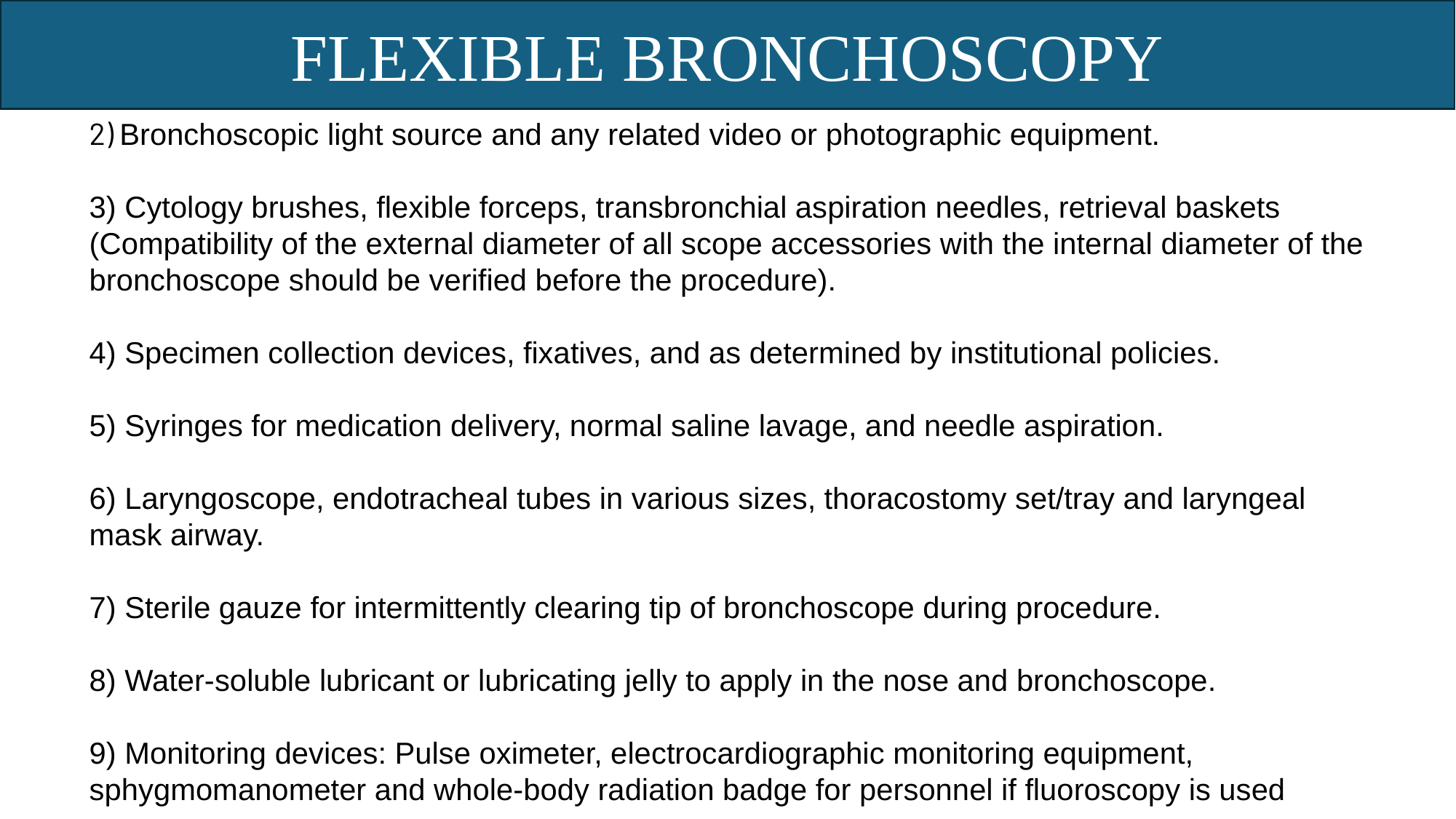

FLEXIBLE BRONCHOSCOPY
﻿﻿﻿2) Bronchoscopic light source and any related video or photographic equipment.

﻿3) Cytology brushes, flexible forceps, transbronchial aspiration needles, retrieval baskets (Compatibility of the external diameter of all scope accessories with the internal diameter of the bronchoscope should be verified before the procedure).

4) Specimen collection devices, fixatives, and as determined by institutional policies.

5) Syringes for medication delivery, normal saline lavage, and needle aspiration.

﻿6) Laryngoscope, endotracheal tubes in various sizes, thoracostomy set/tray and laryngeal mask airway.

7) ﻿Sterile gauze for intermittently clearing tip of bronchoscope during procedure.

﻿8) Water-soluble lubricant or lubricating jelly to apply in the nose and bronchoscope.

﻿9) Monitoring devices: Pulse oximeter, electrocardiographic monitoring equipment, sphygmomanometer and whole-body radiation badge for personnel if fluoroscopy is used